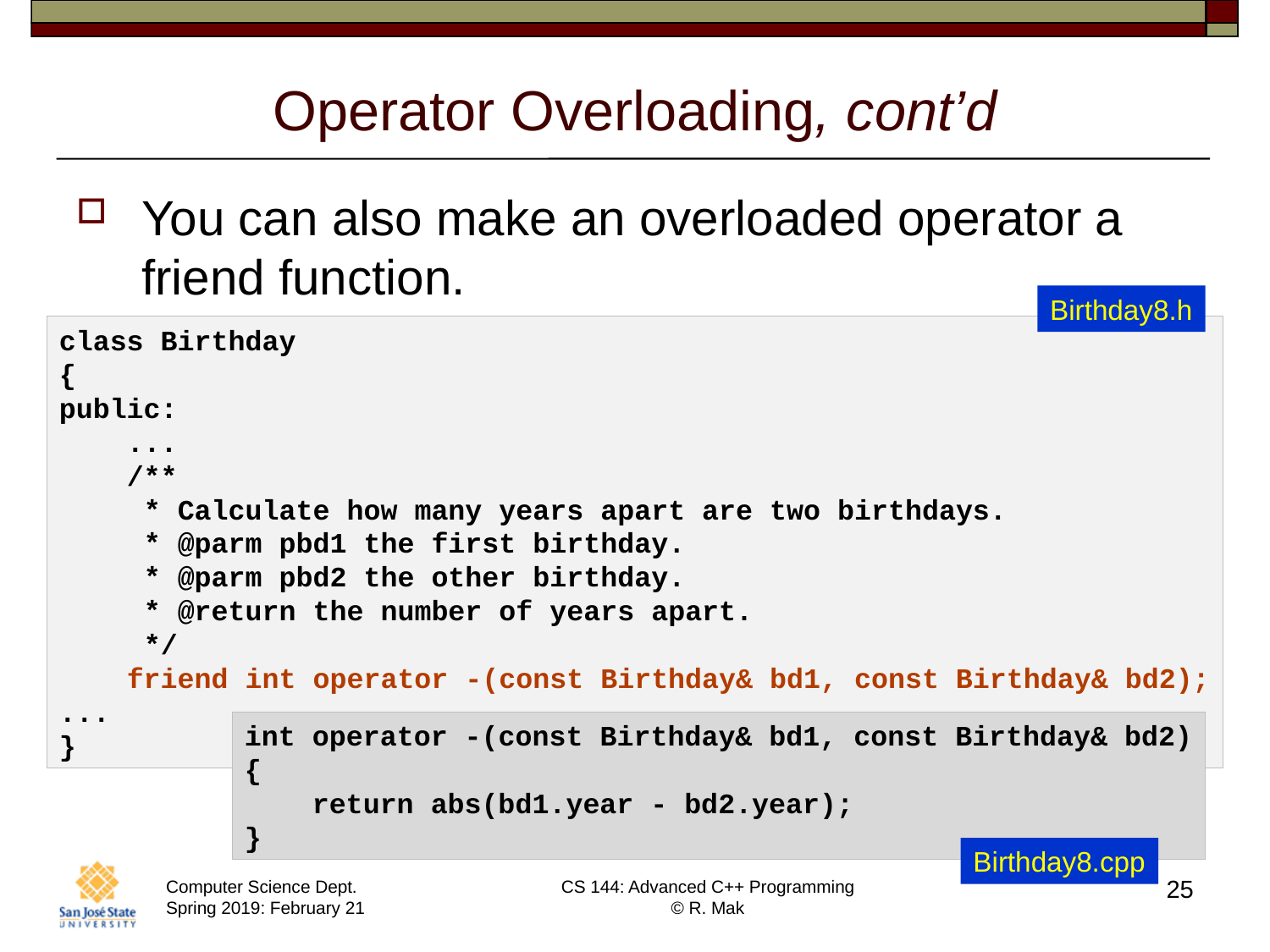

# Operator Overloading, cont’d
You can also make an overloaded operator a friend function.
Birthday8.h
class Birthday
{
public:
    ...
    /**
     * Calculate how many years apart are two birthdays.
     * @parm pbd1 the first birthday.
     * @parm pbd2 the other birthday.
     * @return the number of years apart.
     */
    friend int operator -(const Birthday& bd1, const Birthday& bd2);
...
}
int operator -(const Birthday& bd1, const Birthday& bd2)
{
    return abs(bd1.year - bd2.year);
}
Birthday8.cpp
25